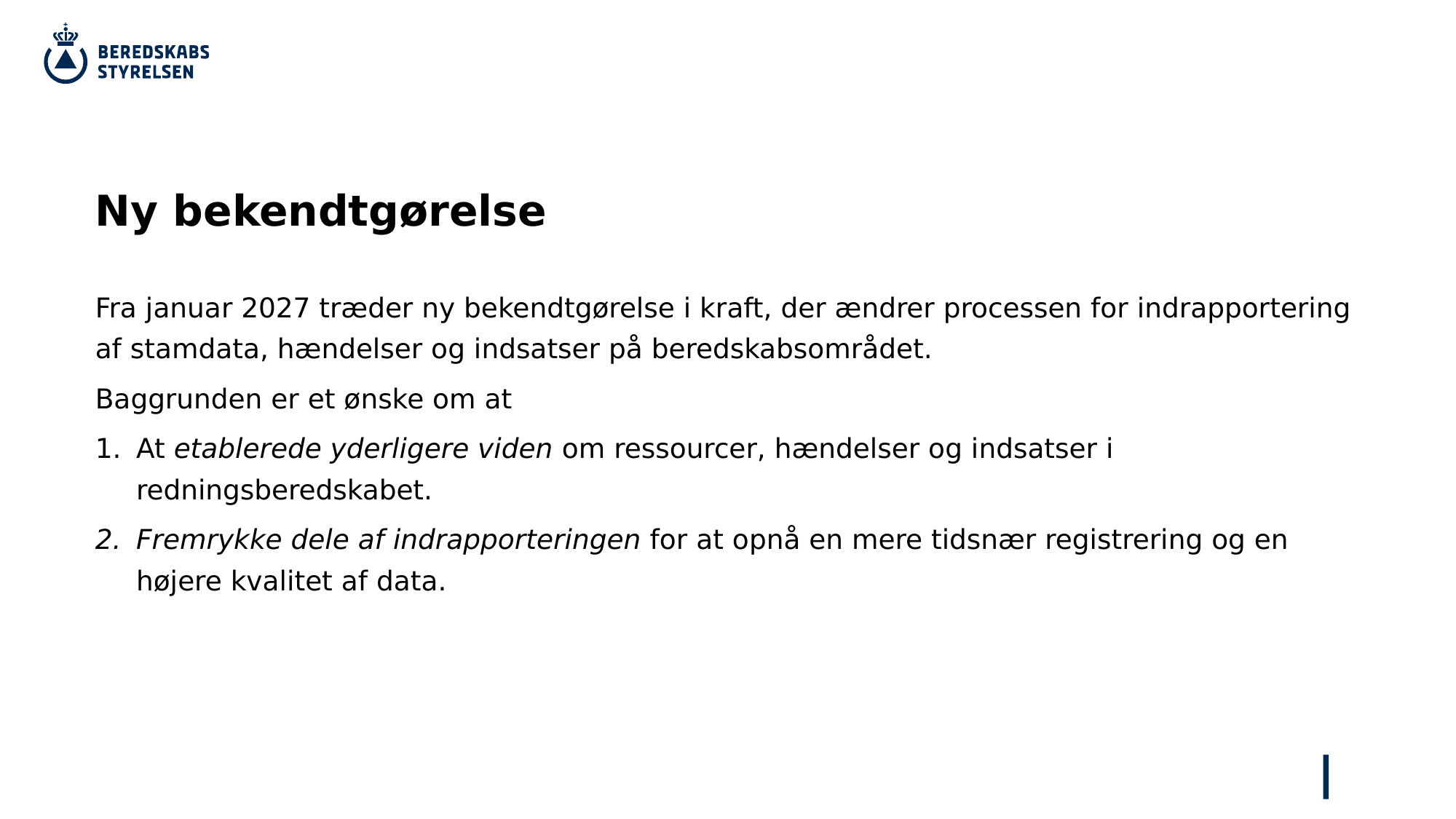

# Ny bekendtgørelse
Fra januar 2027 træder ny bekendtgørelse i kraft, der ændrer processen for indrapportering af stamdata, hændelser og indsatser på beredskabsområdet.
Baggrunden er et ønske om at
At etablerede yderligere viden om ressourcer, hændelser og indsatser i redningsberedskabet.
Fremrykke dele af indrapporteringen for at opnå en mere tidsnær registrering og en højere kvalitet af data.